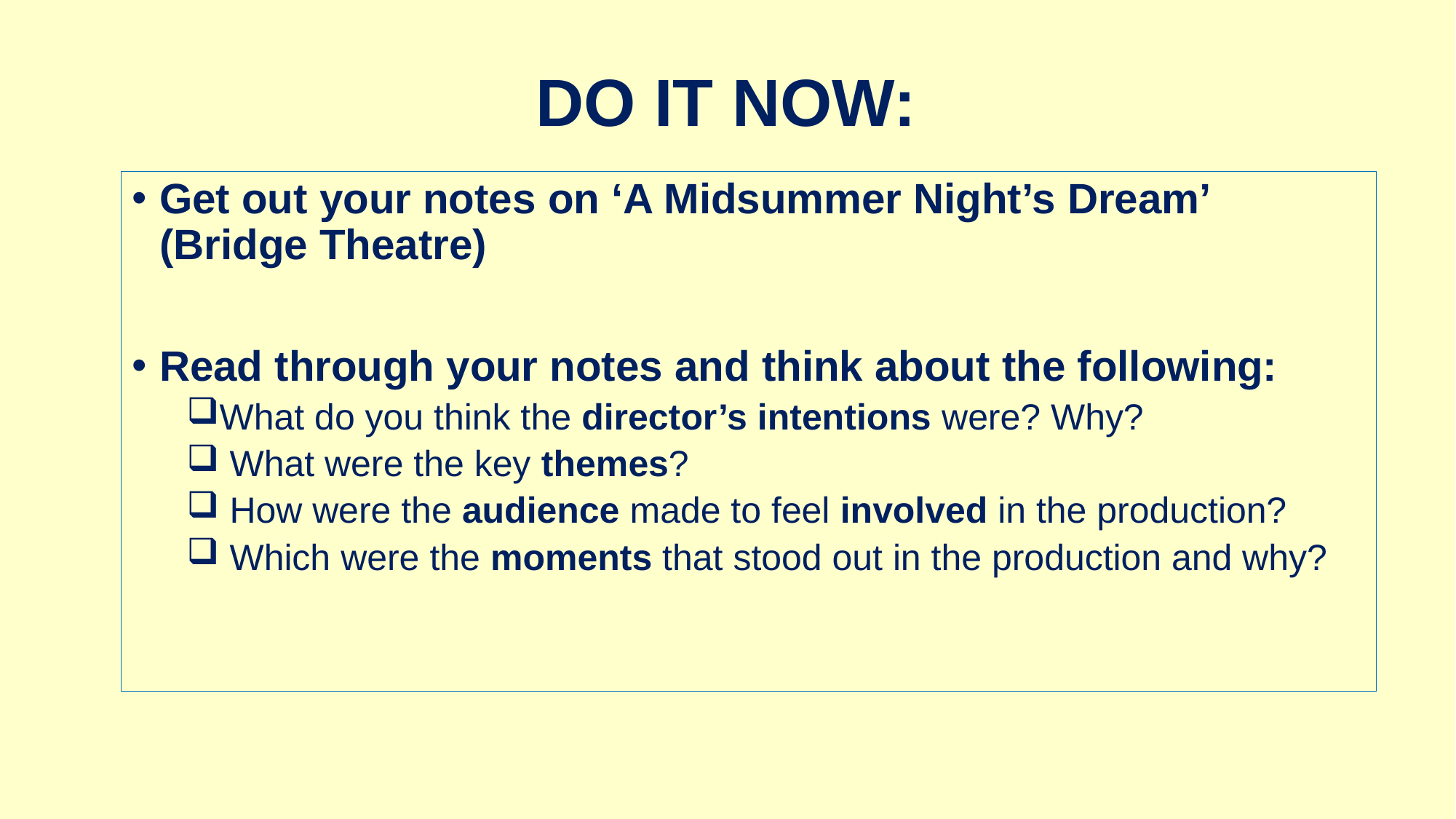

# DO IT NOW:
Get out your notes on ‘A Midsummer Night’s Dream’ (Bridge Theatre)

Read through your notes and think about the following:
What do you think the director’s intentions were? Why?
 What were the key themes?
 How were the audience made to feel involved in the production?
 Which were the moments that stood out in the production and why?